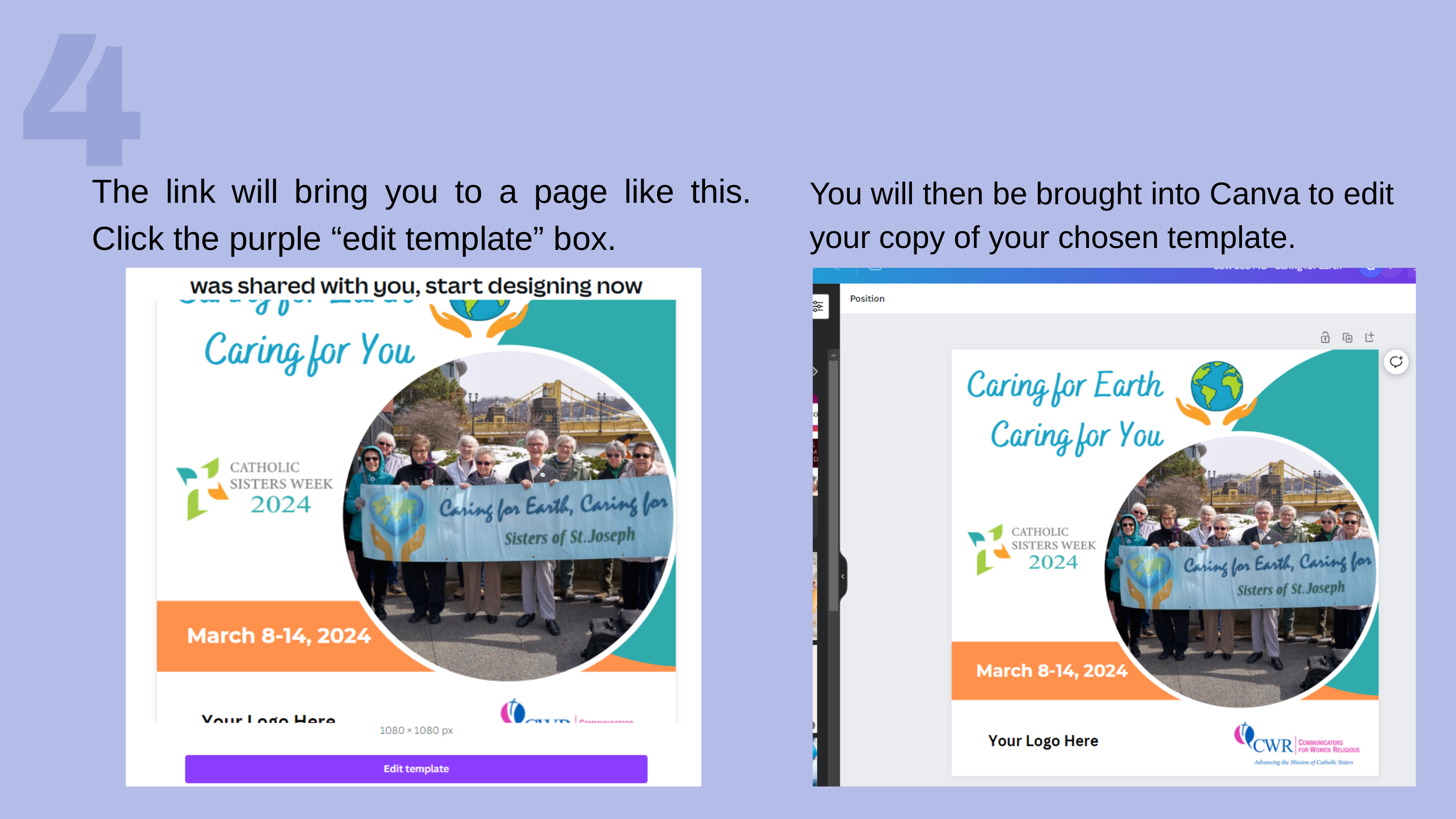

4
The link will bring you to a page like this. Click the purple “edit template” box.
You will then be brought into Canva to edit your copy of your chosen template.